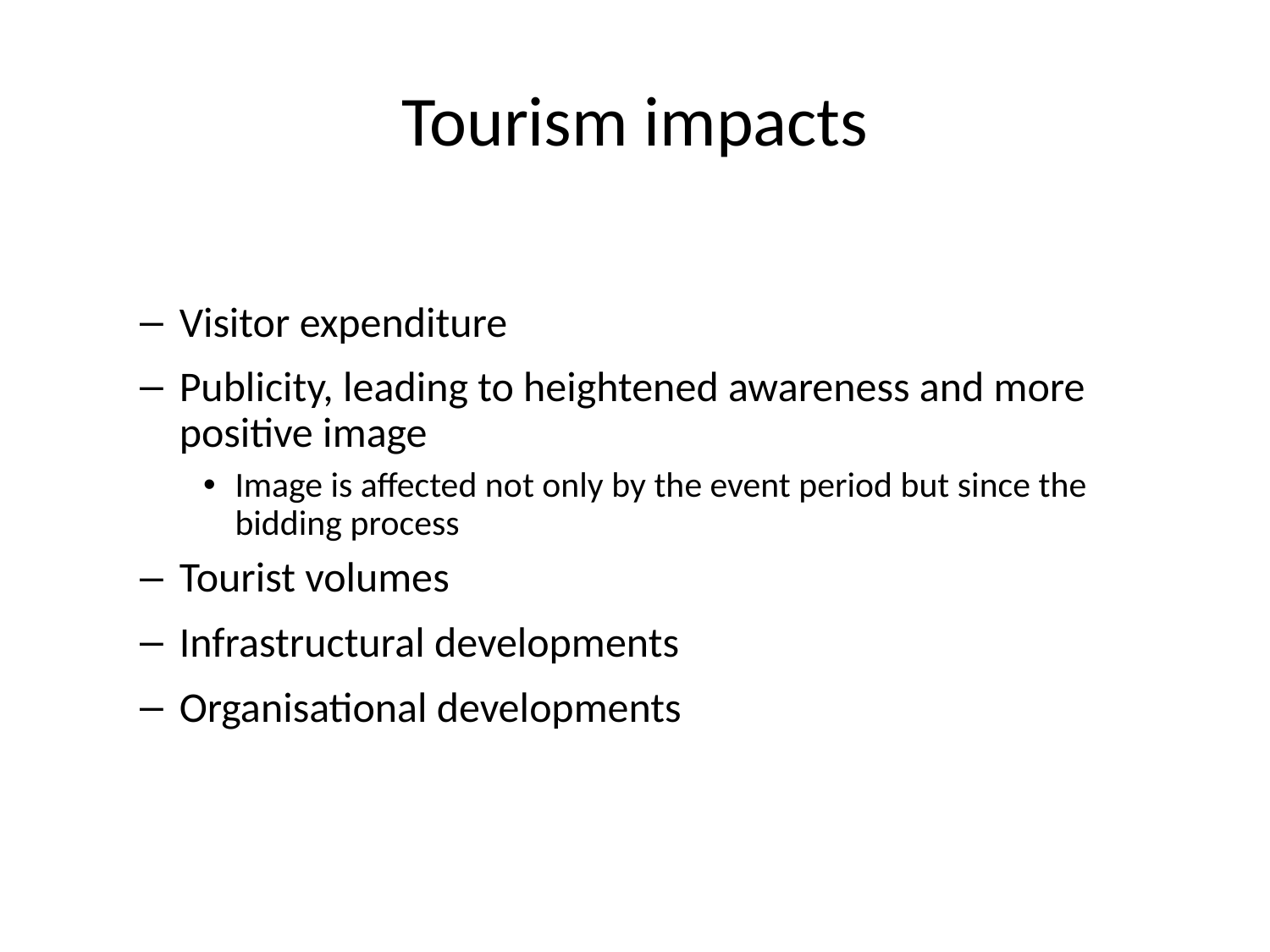

# Tourism impacts

Visitor expenditure
Publicity, leading to heightened awareness and more positive image
Image is affected not only by the event period but since the bidding process
Tourist volumes
Infrastructural developments
Organisational developments